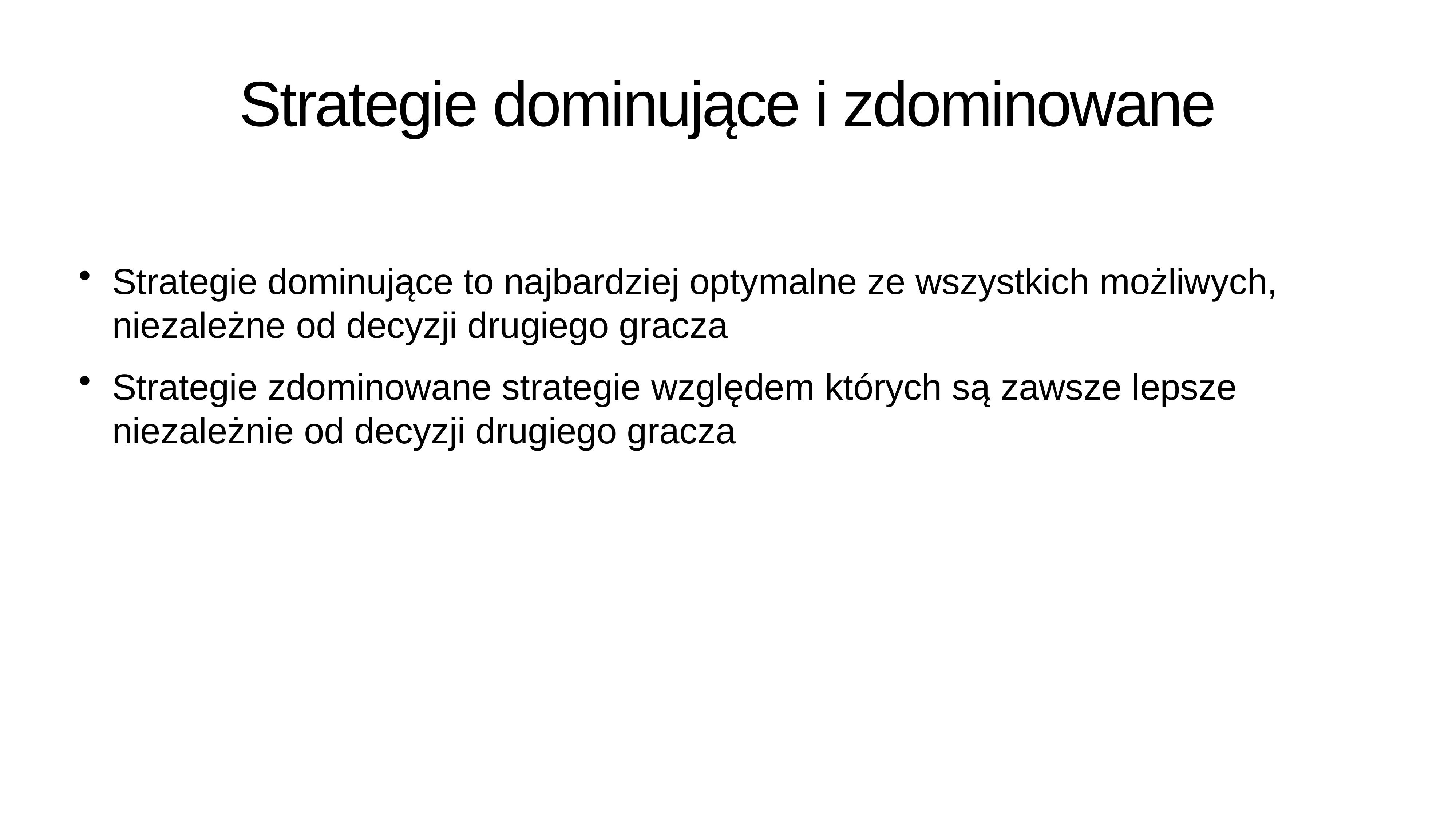

# Strategie dominujące i zdominowane

Strategie dominujące to najbardziej optymalne ze wszystkich możliwych, niezależne od decyzji drugiego gracza
Strategie zdominowane strategie względem których są zawsze lepsze niezależnie od decyzji drugiego gracza